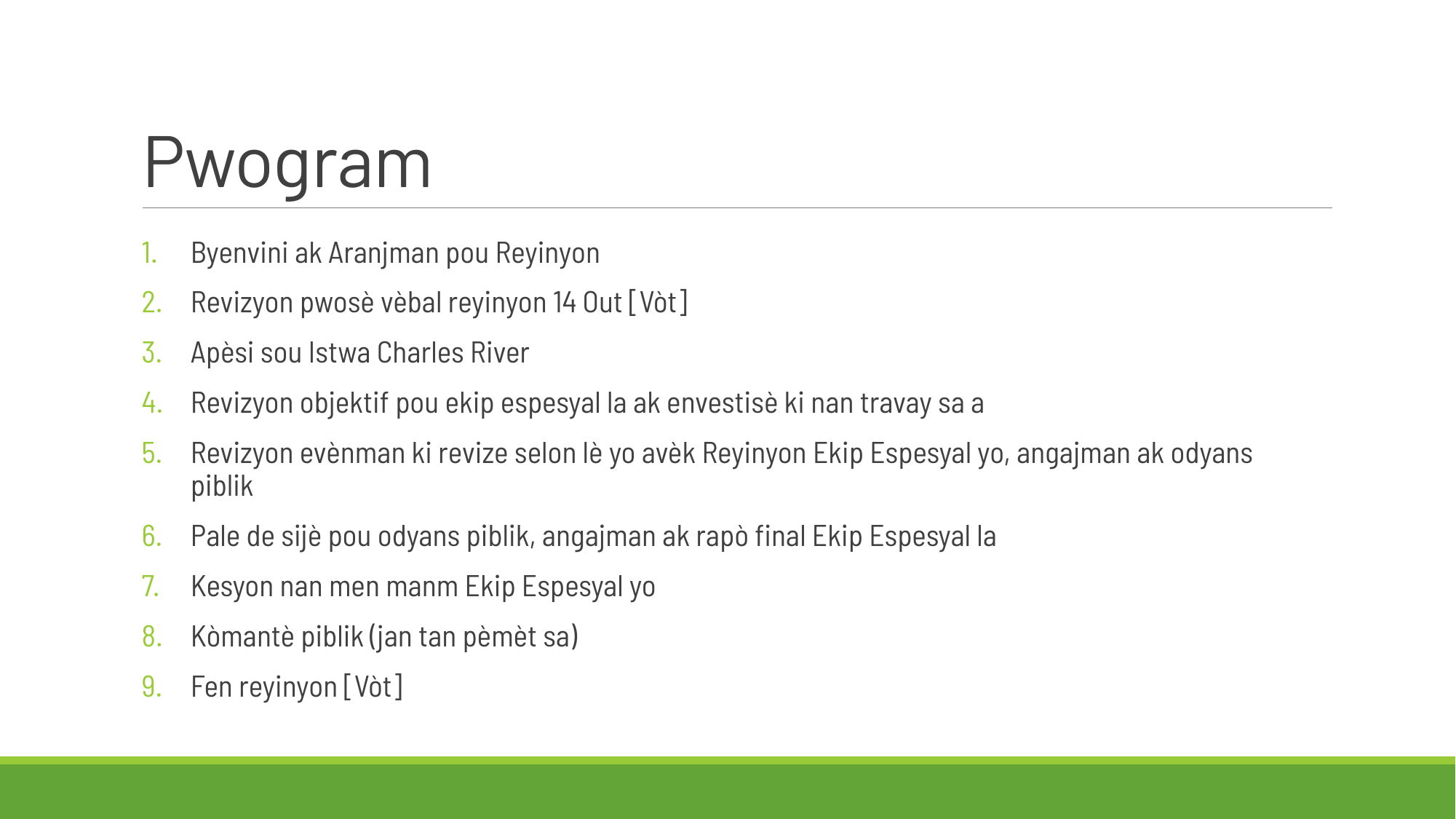

# Pwogram
Byenvini ak Aranjman pou Reyinyon
Revizyon pwosè vèbal reyinyon 14 Out [Vòt]
Apèsi sou Istwa Charles River
Revizyon objektif pou ekip espesyal la ak envestisè ki nan travay sa a
Revizyon evènman ki revize selon lè yo avèk Reyinyon Ekip Espesyal yo, angajman ak odyans piblik
Pale de sijè pou odyans piblik, angajman ak rapò final Ekip Espesyal la
Kesyon nan men manm Ekip Espesyal yo
Kòmantè piblik (jan tan pèmèt sa)
Fen reyinyon [Vòt]